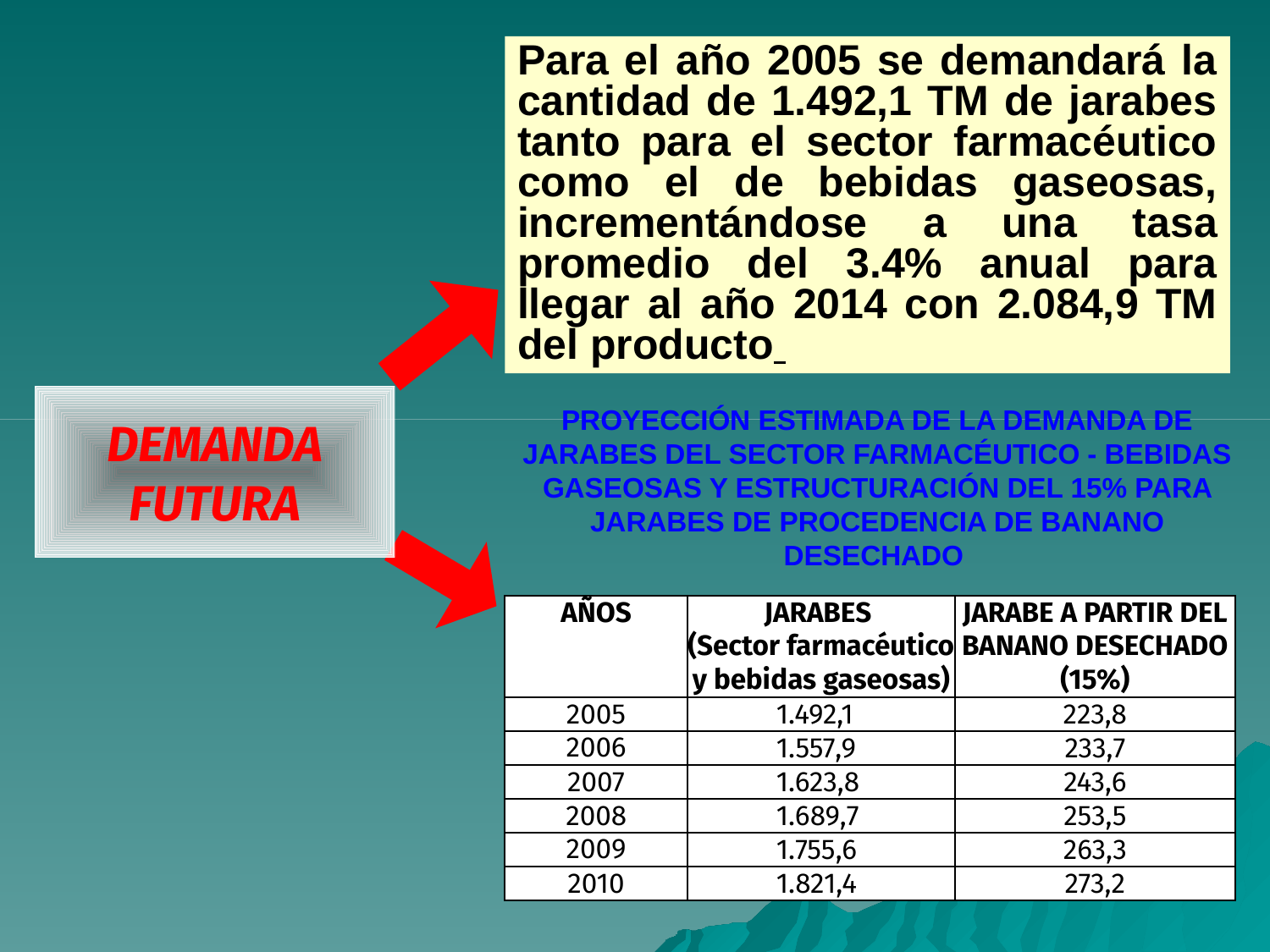

Para el año 2005 se demandará la cantidad de 1.492,1 TM de jarabes tanto para el sector farmacéutico como el de bebidas gaseosas, incrementándose a una tasa promedio del 3.4% anual para llegar al año 2014 con 2.084,9 TM del producto

DEMANDA FUTURA
PROYECCIÓN ESTIMADA DE LA DEMANDA DE JARABES DEL SECTOR FARMACÉUTICO - BEBIDAS GASEOSAS Y ESTRUCTURACIÓN DEL 15% PARA JARABES DE PROCEDENCIA DE BANANO DESECHADO

| AÑOS | JARABES (Sector farmacéutico y bebidas gaseosas) | JARABE A PARTIR DEL BANANO DESECHADO (15%) |
| --- | --- | --- |
| 2005 | 1.492,1 | 223,8 |
| 2006 | 1.557,9 | 233,7 |
| 2007 | 1.623,8 | 243,6 |
| 2008 | 1.689,7 | 253,5 |
| 2009 | 1.755,6 | 263,3 |
| 2010 | 1.821,4 | 273,2 |